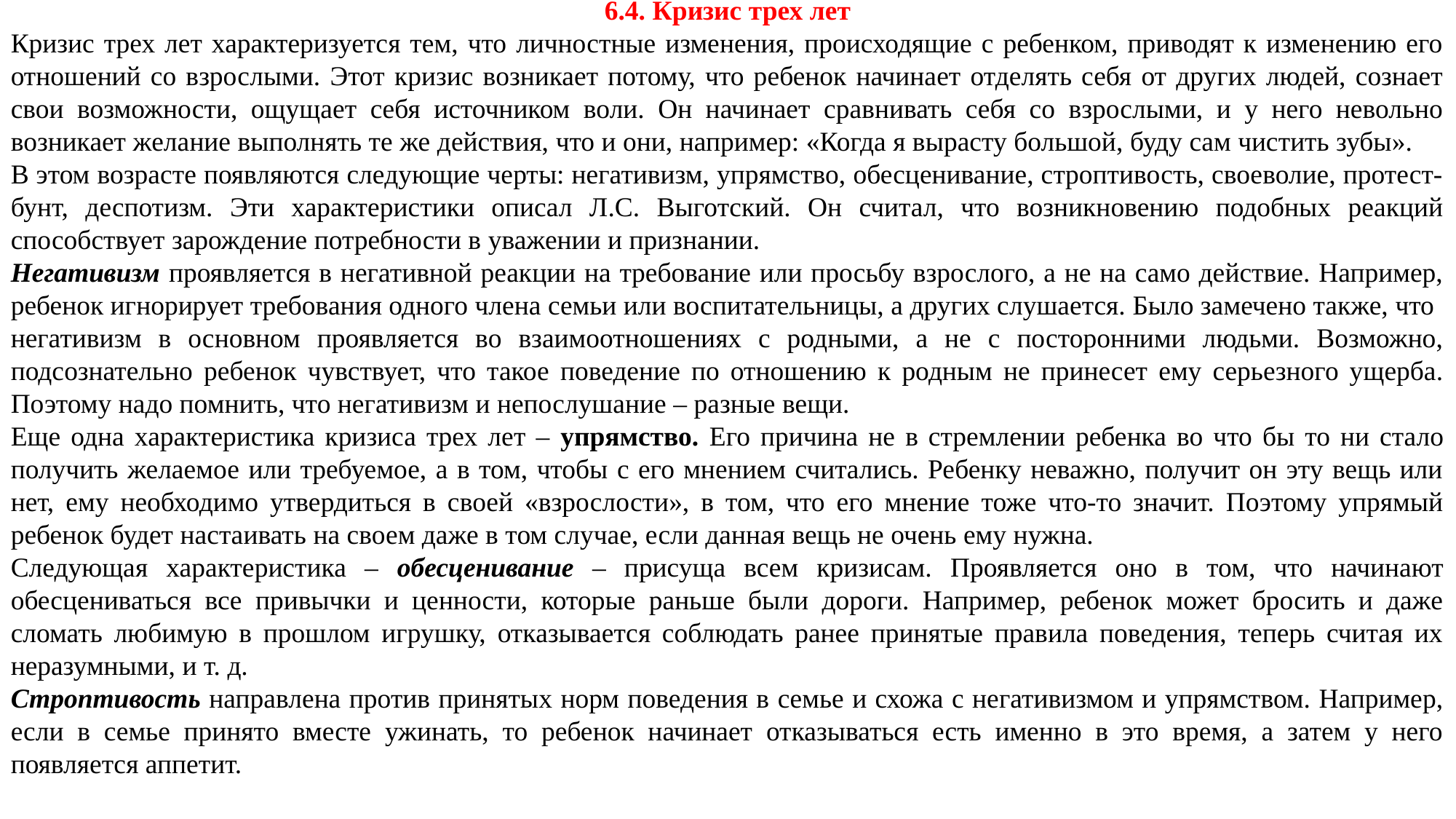

6.4. Кризис трех лет
Кризис трех лет характеризуется тем, что личностные изменения, происходящие с ребенком, приводят к изменению его отношений со взрослыми. Этот кризис возникает потому, что ребенок начинает отделять себя от других людей, сознает свои возможности, ощущает себя источником воли. Он начинает сравнивать себя со взрослыми, и у него невольно возникает желание выполнять те же действия, что и они, например: «Когда я вырасту большой, буду сам чистить зубы».
В этом возрасте появляются следующие черты: негативизм, упрямство, обесценивание, строптивость, своеволие, протест-бунт, деспотизм. Эти характеристики описал Л.С. Выготский. Он считал, что возникновению подобных реакций способствует зарождение потребности в уважении и признании.
Негативизм проявляется в негативной реакции на требование или просьбу взрослого, а не на само действие. Например, ребенок игнорирует требования одного члена семьи или воспитательницы, а других слушается. Было замечено также, что
негативизм в основном проявляется во взаимоотношениях с родными, а не с посторонними людьми. Возможно, подсознательно ребенок чувствует, что такое поведение по отношению к родным не принесет ему серьезного ущерба. Поэтому надо помнить, что негативизм и непослушание – разные вещи.
Еще одна характеристика кризиса трех лет – упрямство. Его причина не в стремлении ребенка во что бы то ни стало получить желаемое или требуемое, а в том, чтобы с его мнением считались. Ребенку неважно, получит он эту вещь или нет, ему необходимо утвердиться в своей «взрослости», в том, что его мнение тоже что-то значит. Поэтому упрямый ребенок будет настаивать на своем даже в том случае, если данная вещь не очень ему нужна.
Следующая характеристика – обесценивание – присуща всем кризисам. Проявляется оно в том, что начинают обесцениваться все привычки и ценности, которые раньше были дороги. Например, ребенок может бросить и даже сломать любимую в прошлом игрушку, отказывается соблюдать ранее принятые правила поведения, теперь считая их неразумными, и т. д.
Строптивость направлена против принятых норм поведения в семье и схожа с негативизмом и упрямством. Например, если в семье принято вместе ужинать, то ребенок начинает отказываться есть именно в это время, а затем у него появляется аппетит.